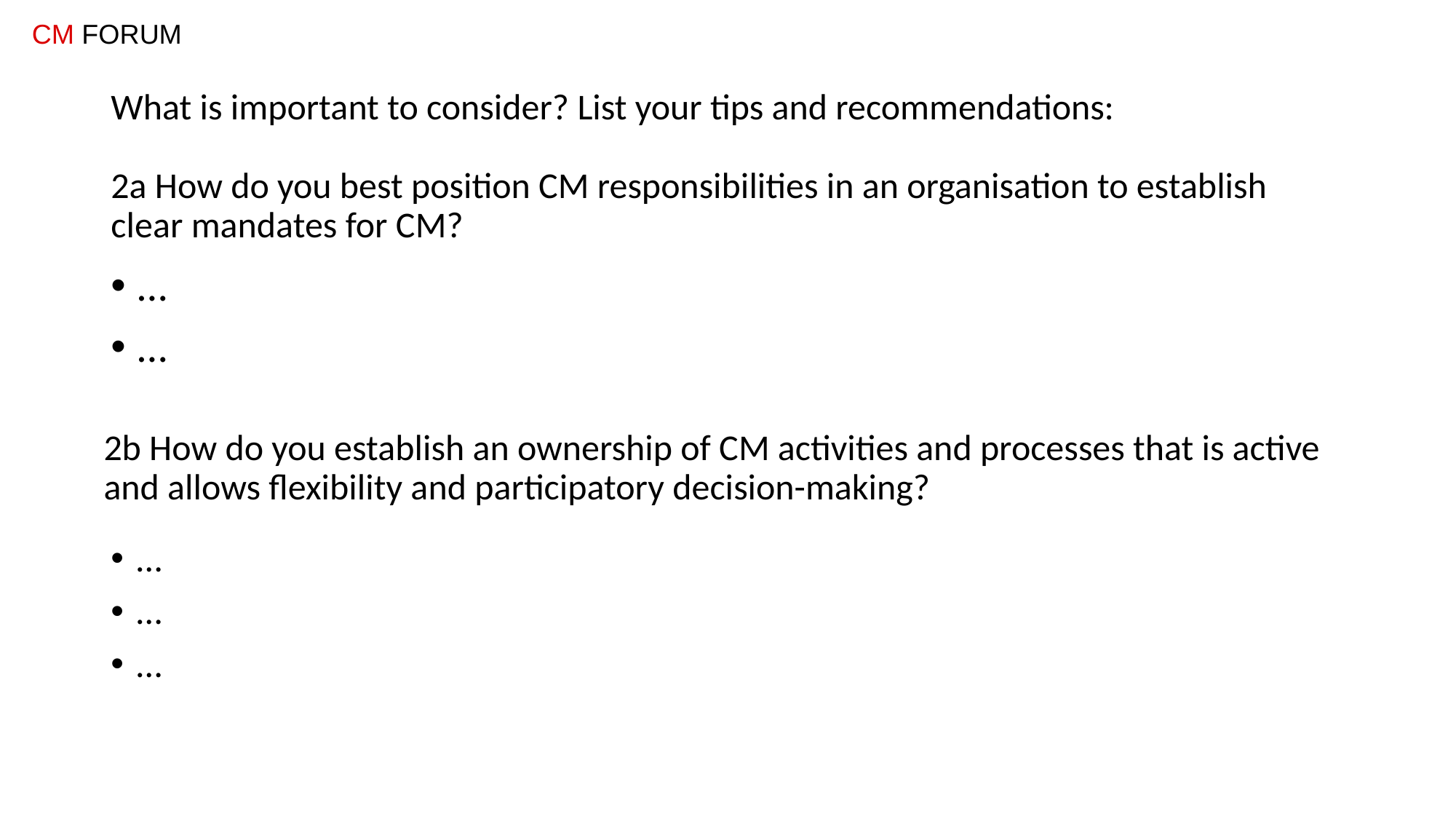

CM FORUM
# What is important to consider? List your tips and recommendations: 2a How do you best position CM responsibilities in an organisation to establish clear mandates for CM?
…
…
2b How do you establish an ownership of CM activities and processes that is active and allows flexibility and participatory decision-making?
…
…
…